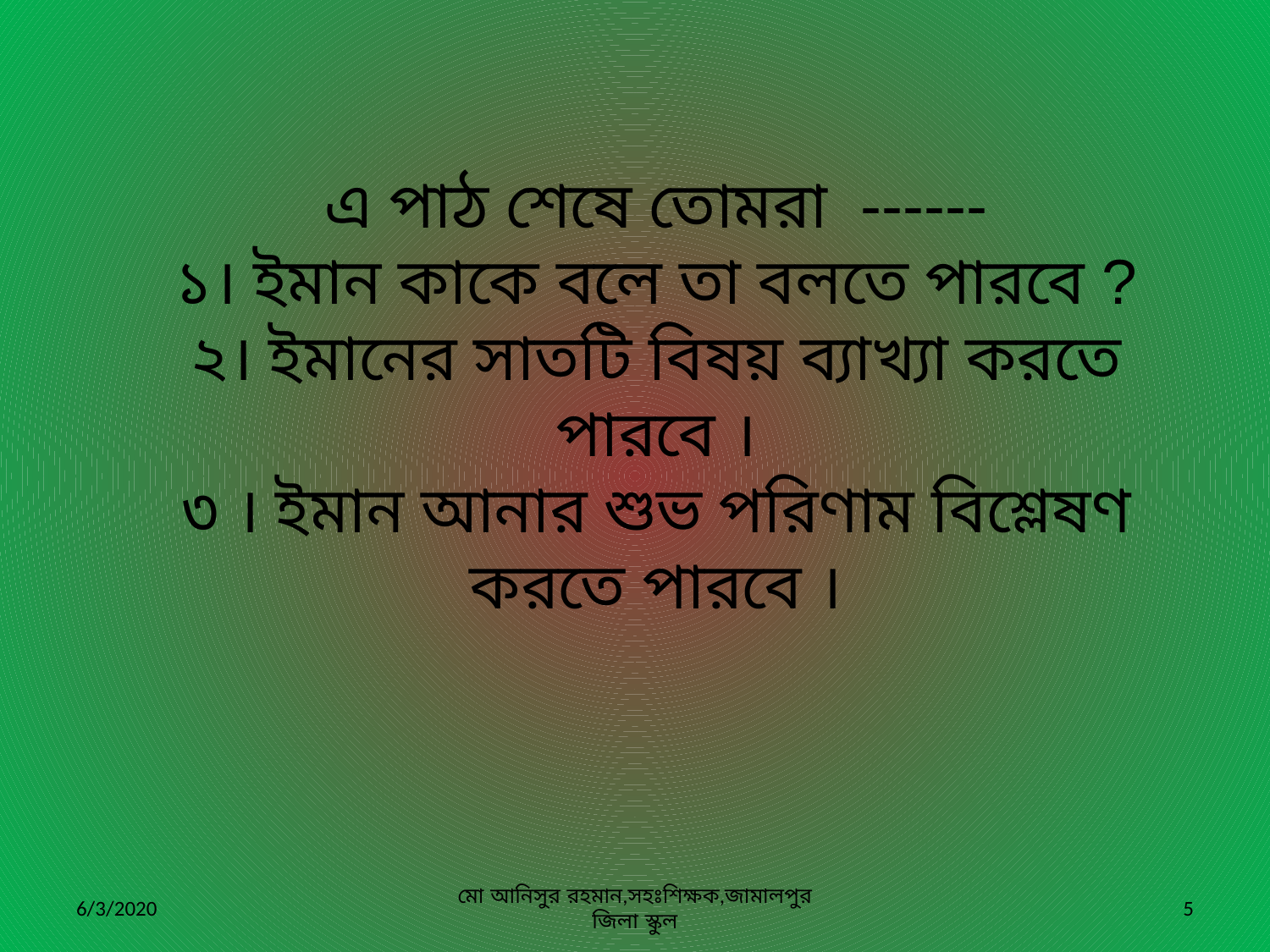

এ পাঠ শেষে তোমরা  ------
১। ইমান কাকে বলে তা বলতে পারবে ?
২। ইমানের সাতটি বিষয় ব্যাখ্যা করতে পারবে ।
৩ । ইমান আনার শুভ পরিণাম বিশ্লেষণ করতে পারবে ।
6/3/2020
মো আনিসুর রহমান,সহঃশিক্ষক,জামালপুর জিলা স্কুল
5